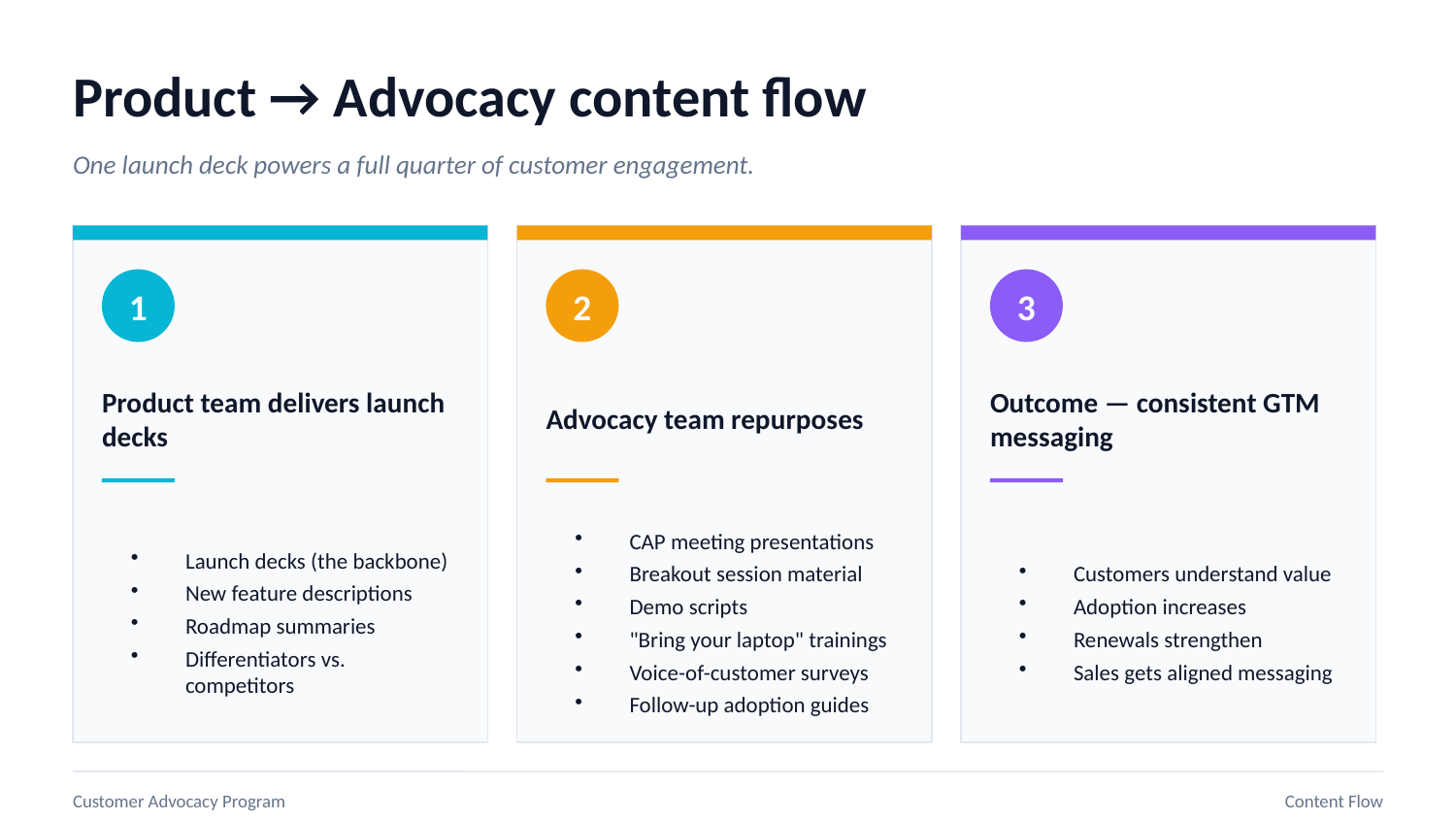

Product → Advocacy content flow
One launch deck powers a full quarter of customer engagement.

1

2

3
Product team delivers launch decks
Advocacy team repurposes
Outcome — consistent GTM messaging

Launch decks (the backbone)
New feature descriptions
Roadmap summaries
Differentiators vs. competitors
CAP meeting presentations
Breakout session material
Demo scripts
"Bring your laptop" trainings
Voice-of-customer surveys
Follow-up adoption guides
Customers understand value
Adoption increases
Renewals strengthen
Sales gets aligned messaging

Customer Advocacy Program
Content Flow